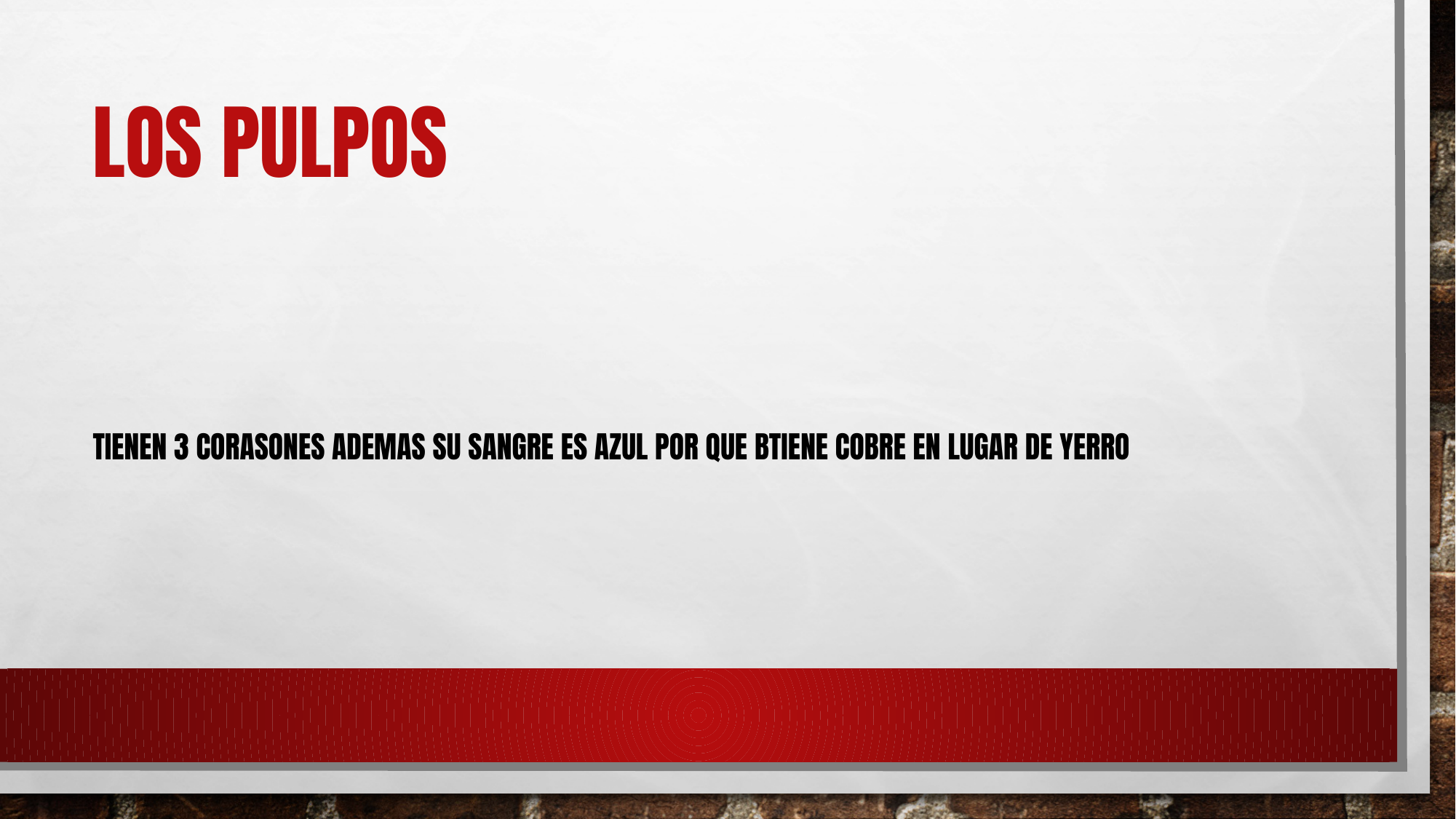

# LOS PULPOS
TIENEN 3 CORASONES ADEMAS SU SANGRE ES AZUL POR QUE BTIENE COBRE EN LUGAR DE YERRO